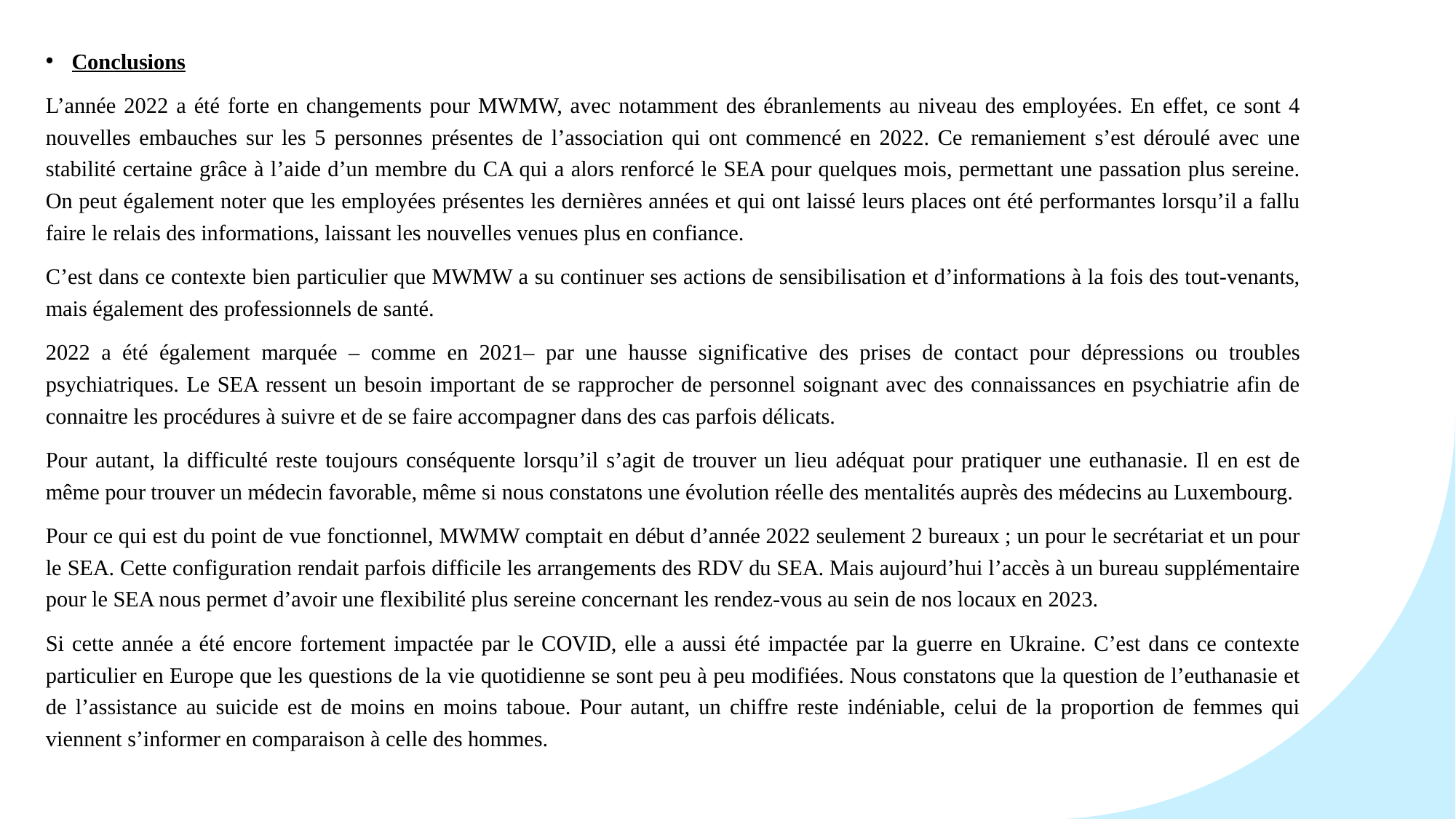

Conclusions
L’année 2022 a été forte en changements pour MWMW, avec notamment des ébranlements au niveau des employées. En effet, ce sont 4 nouvelles embauches sur les 5 personnes présentes de l’association qui ont commencé en 2022. Ce remaniement s’est déroulé avec une stabilité certaine grâce à l’aide d’un membre du CA qui a alors renforcé le SEA pour quelques mois, permettant une passation plus sereine. On peut également noter que les employées présentes les dernières années et qui ont laissé leurs places ont été performantes lorsqu’il a fallu faire le relais des informations, laissant les nouvelles venues plus en confiance.
C’est dans ce contexte bien particulier que MWMW a su continuer ses actions de sensibilisation et d’informations à la fois des tout-venants, mais également des professionnels de santé.
2022 a été également marquée – comme en 2021– par une hausse significative des prises de contact pour dépressions ou troubles psychiatriques. Le SEA ressent un besoin important de se rapprocher de personnel soignant avec des connaissances en psychiatrie afin de connaitre les procédures à suivre et de se faire accompagner dans des cas parfois délicats.
Pour autant, la difficulté reste toujours conséquente lorsqu’il s’agit de trouver un lieu adéquat pour pratiquer une euthanasie. Il en est de même pour trouver un médecin favorable, même si nous constatons une évolution réelle des mentalités auprès des médecins au Luxembourg.
Pour ce qui est du point de vue fonctionnel, MWMW comptait en début d’année 2022 seulement 2 bureaux ; un pour le secrétariat et un pour le SEA. Cette configuration rendait parfois difficile les arrangements des RDV du SEA. Mais aujourd’hui l’accès à un bureau supplémentaire pour le SEA nous permet d’avoir une flexibilité plus sereine concernant les rendez-vous au sein de nos locaux en 2023.
Si cette année a été encore fortement impactée par le COVID, elle a aussi été impactée par la guerre en Ukraine. C’est dans ce contexte particulier en Europe que les questions de la vie quotidienne se sont peu à peu modifiées. Nous constatons que la question de l’euthanasie et de l’assistance au suicide est de moins en moins taboue. Pour autant, un chiffre reste indéniable, celui de la proportion de femmes qui viennent s’informer en comparaison à celle des hommes.